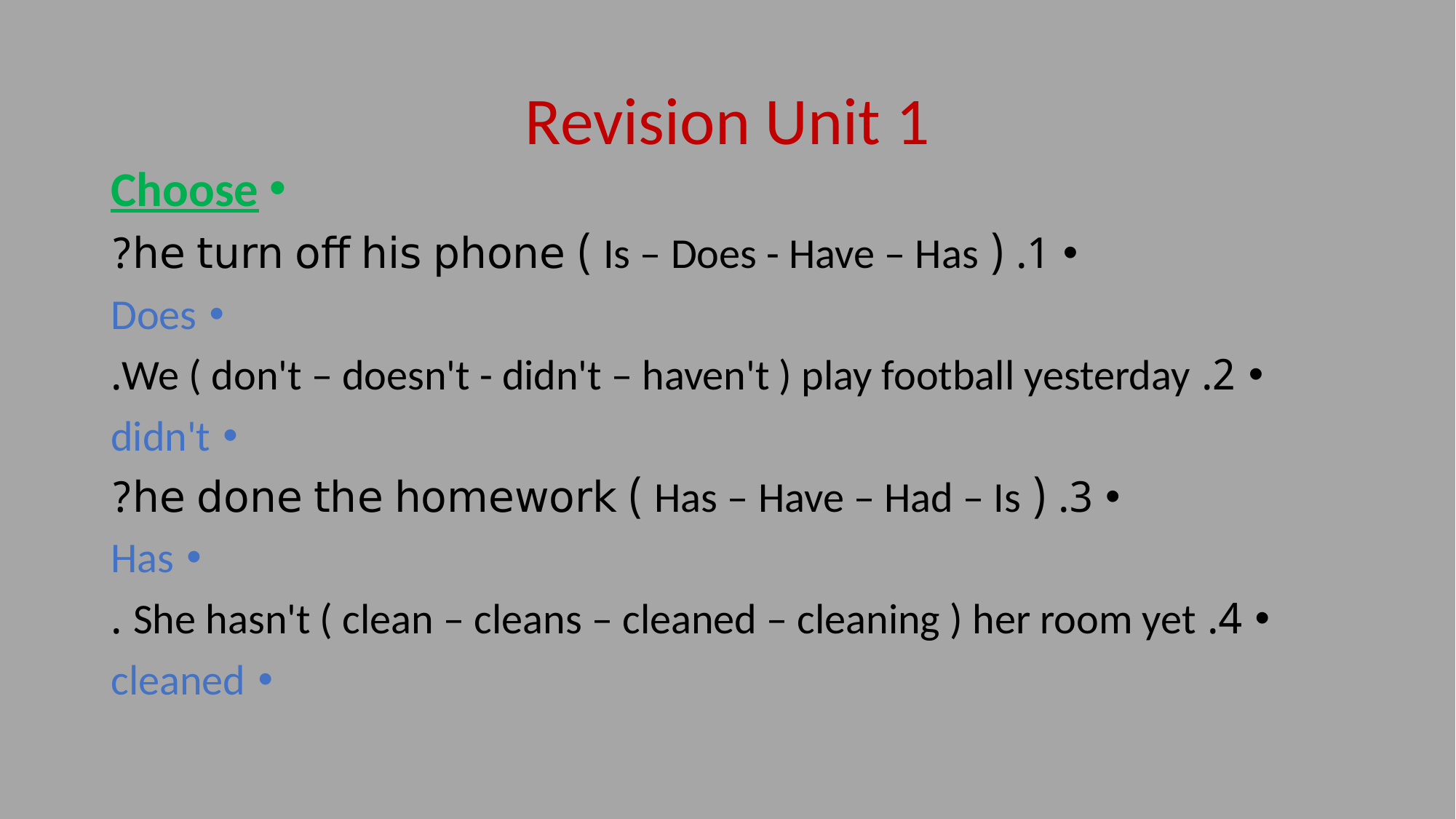

# Revision Unit 1
Choose
1. ( Is – Does - Have – Has ) he turn off his phone?
Does
2. We ( don't – doesn't - didn't – haven't ) play football yesterday.
didn't
3. ( Has – Have – Had – Is ) he done the homework?
Has
4. She hasn't ( clean – cleans – cleaned – cleaning ) her room yet .
cleaned